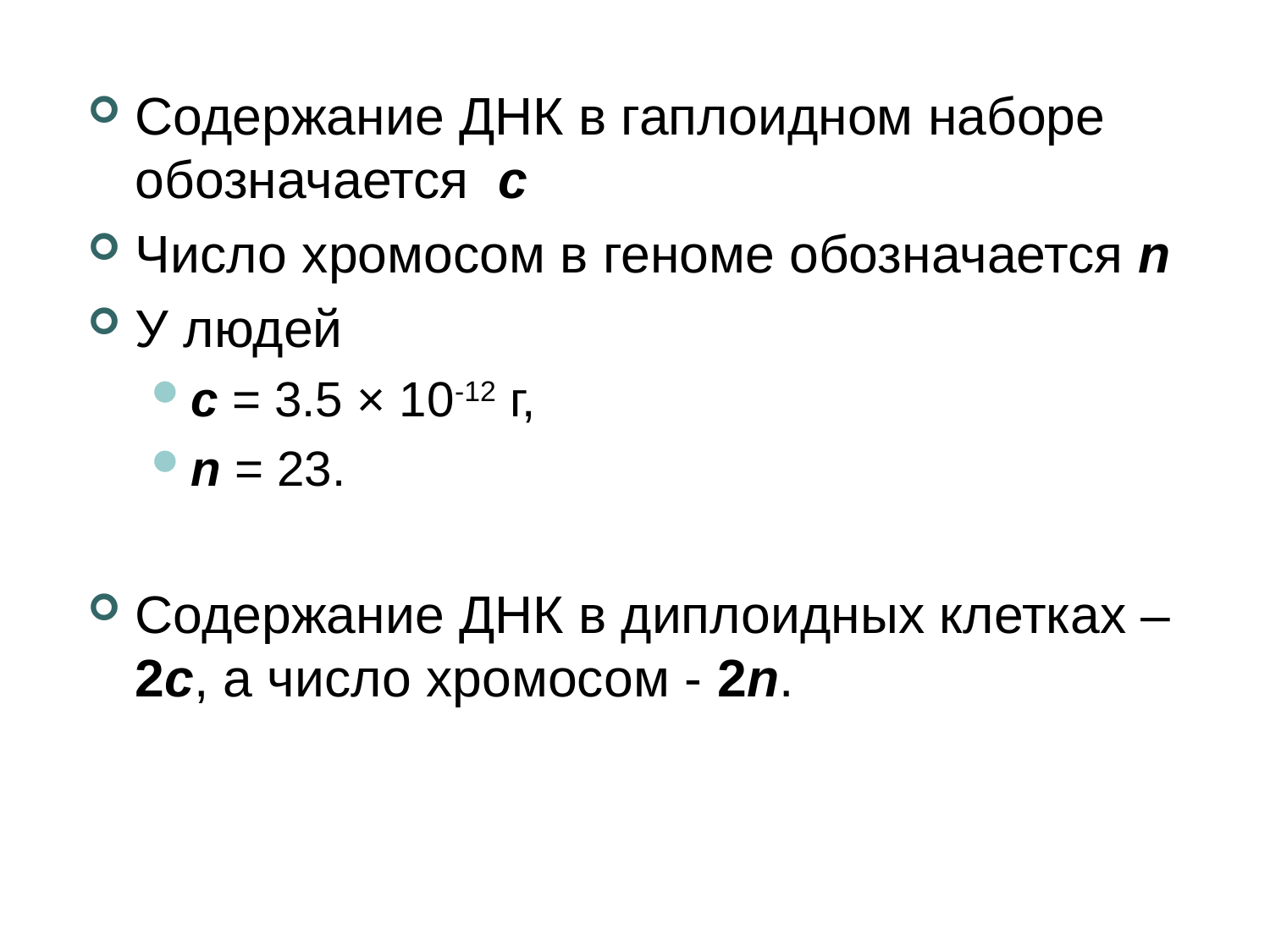

Содержание ДНК в гаплоидном наборе обозначается  с
Число хромосом в геноме обозначается n
У людей
с = 3.5 × 10-12 г,
n = 23.

Содержание ДНК в диплоидных клетках – 2с, а число хромосом - 2n.